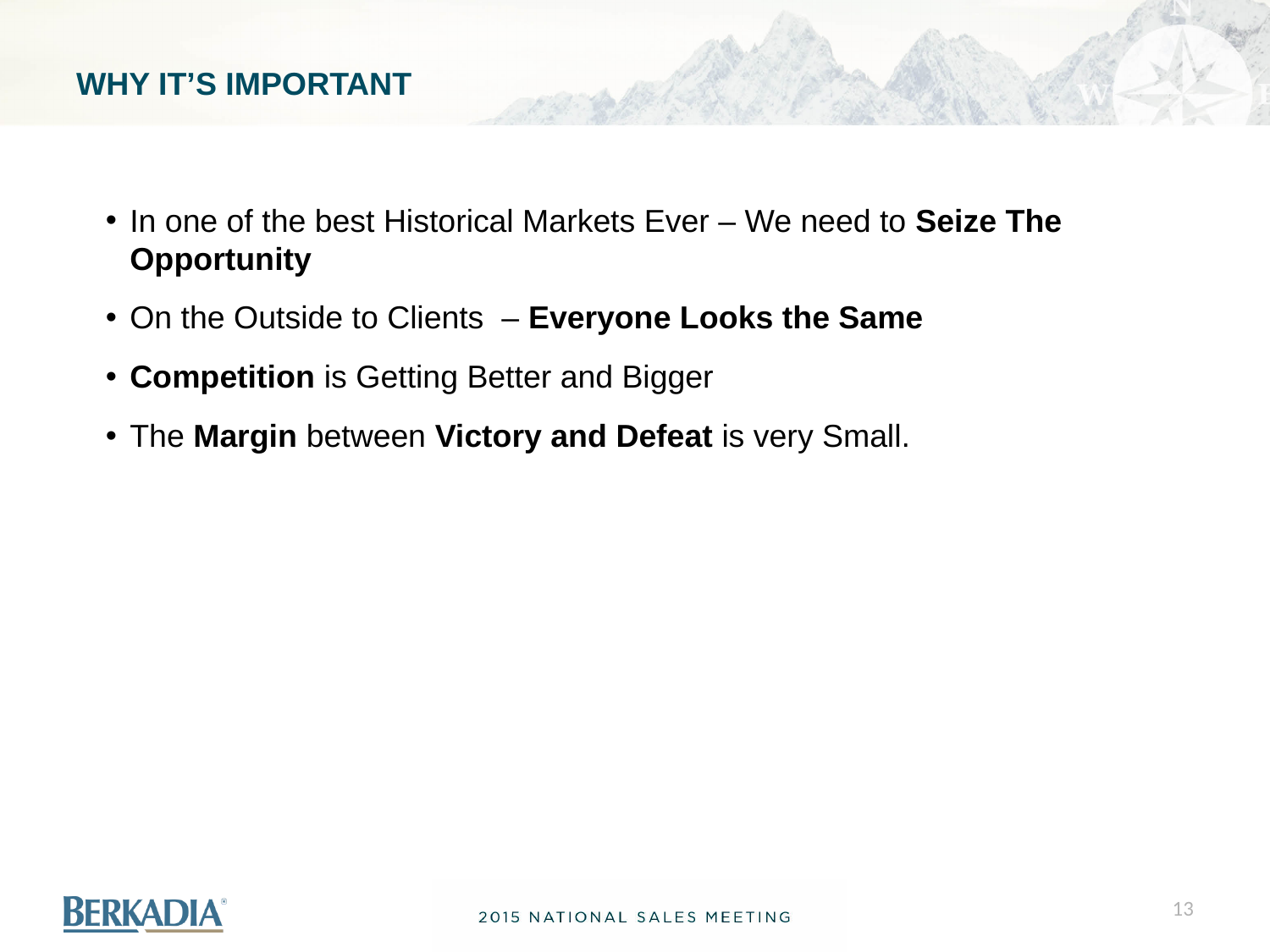

# Why it’s Important
In one of the best Historical Markets Ever – We need to Seize The Opportunity
On the Outside to Clients  – Everyone Looks the Same
Competition is Getting Better and Bigger
The Margin between Victory and Defeat is very Small.
13